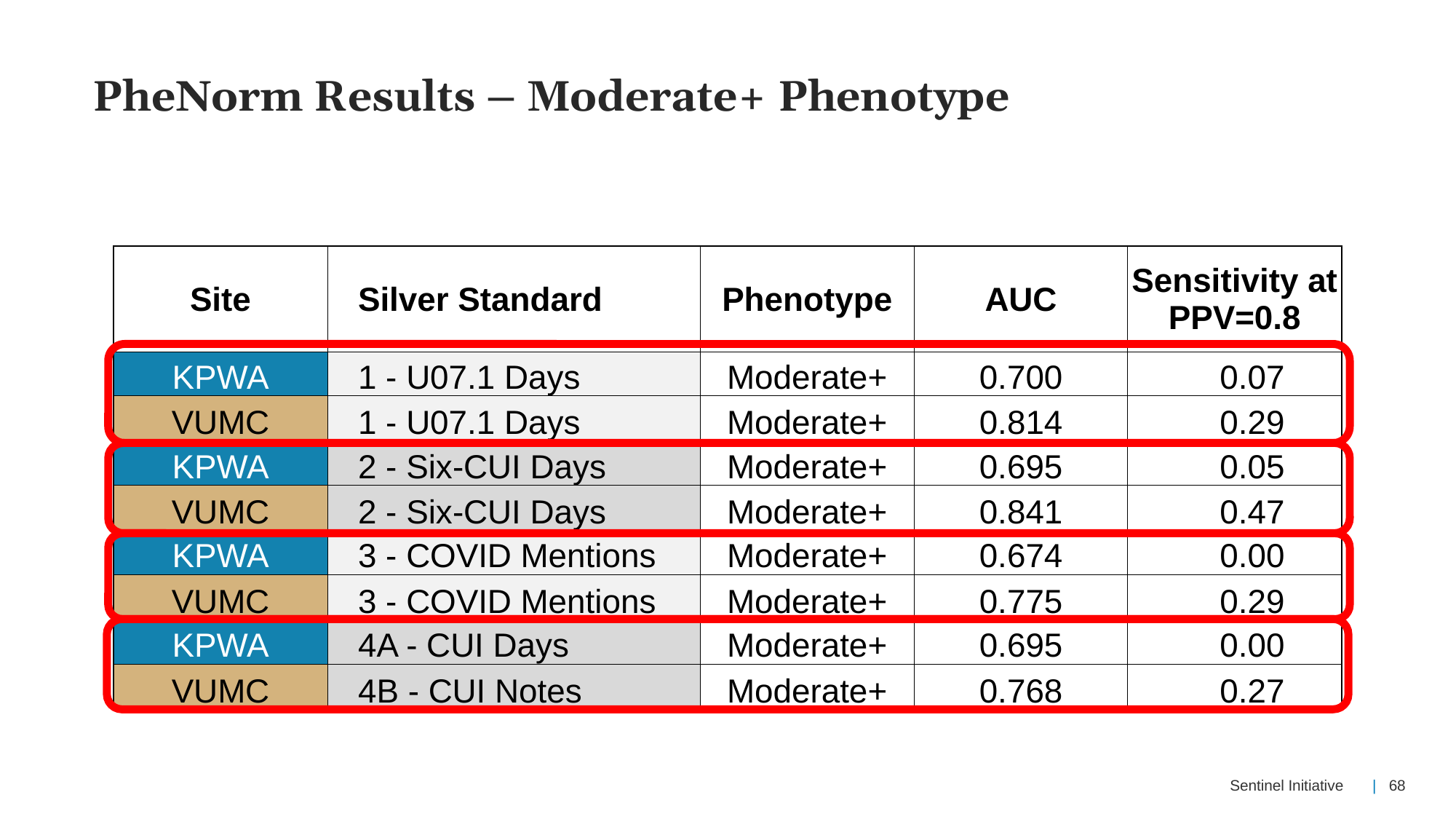

# PheNorm Results – Moderate+ Phenotype
| Site | Silver Standard | Phenotype | AUC | Sensitivity at PPV=0.8 |
| --- | --- | --- | --- | --- |
| KPWA | 1 - U07.1 Days | Moderate+ | 0.700 | 0.07 |
| VUMC | 1 - U07.1 Days | Moderate+ | 0.814 | 0.29 |
| KPWA | 2 - Six-CUI Days | Moderate+ | 0.695 | 0.05 |
| VUMC | 2 - Six-CUI Days | Moderate+ | 0.841 | 0.47 |
| KPWA | 3 - COVID Mentions | Moderate+ | 0.674 | 0.00 |
| VUMC | 3 - COVID Mentions | Moderate+ | 0.775 | 0.29 |
| KPWA | 4A - CUI Days | Moderate+ | 0.695 | 0.00 |
| VUMC | 4B - CUI Notes | Moderate+ | 0.768 | 0.27 |